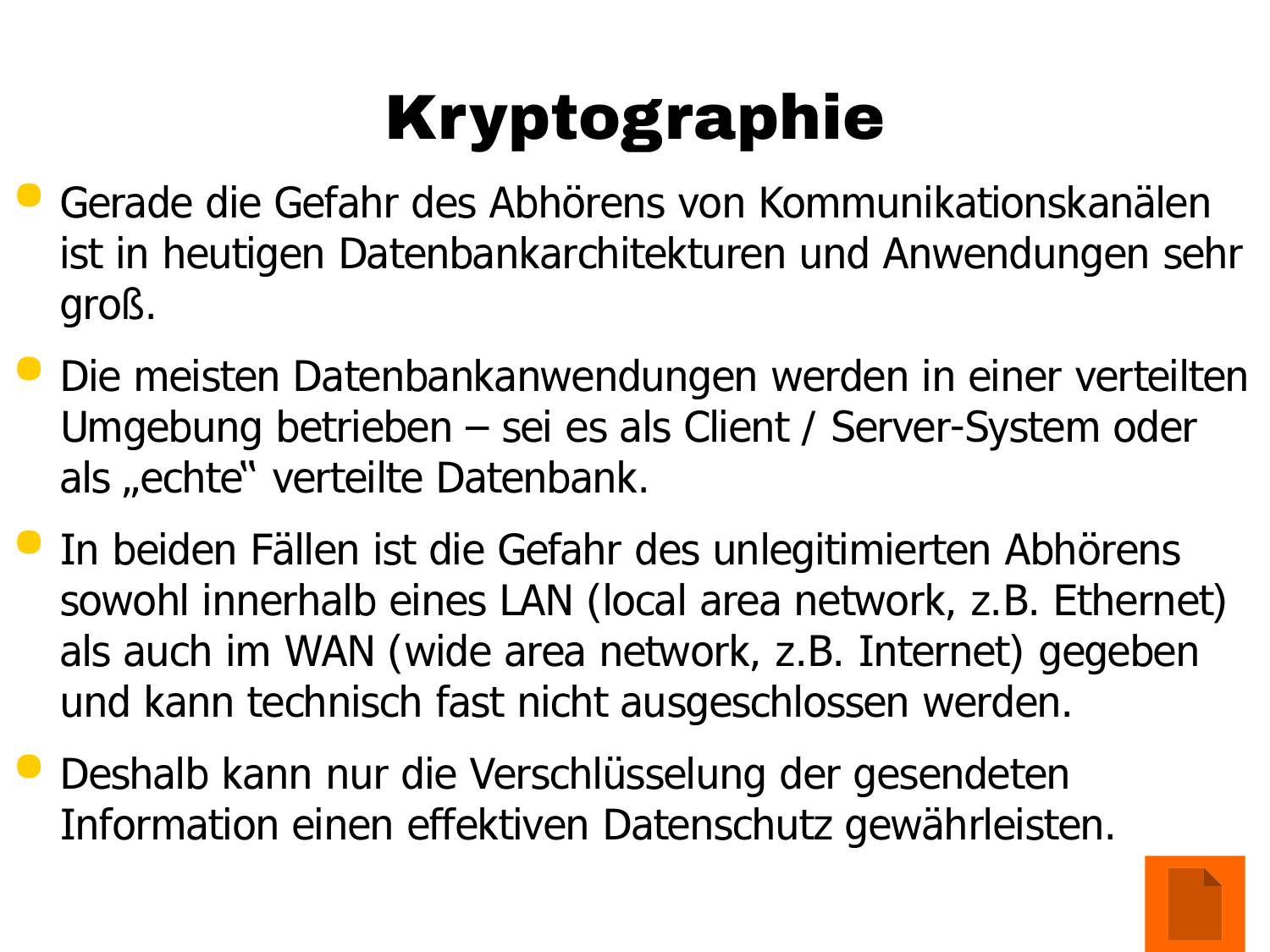

# Kryptographie
Gerade die Gefahr des Abhörens von Kommunikationskanälen ist in heutigen Datenbankarchitekturen und Anwendungen sehr groß.
Die meisten Datenbankanwendungen werden in einer verteilten Umgebung betrieben – sei es als Client / Server-System oder als „echte“ verteilte Datenbank.
In beiden Fällen ist die Gefahr des unlegitimierten Abhörens sowohl innerhalb eines LAN (local area network, z.B. Ethernet) als auch im WAN (wide area network, z.B. Internet) gegeben und kann technisch fast nicht ausgeschlossen werden.
Deshalb kann nur die Verschlüsselung der gesendeten Information einen effektiven Datenschutz gewährleisten.